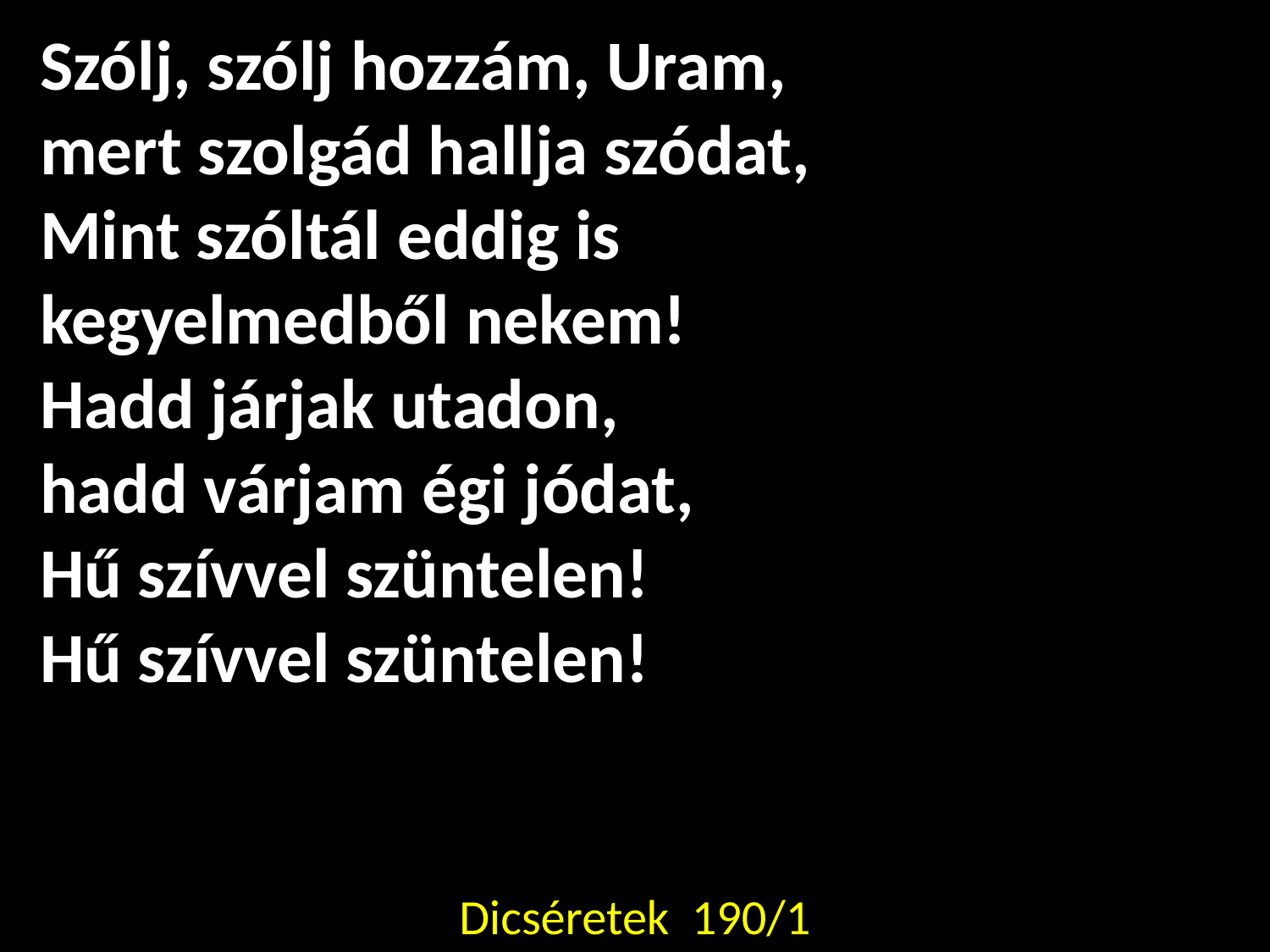

Szólj, szólj hozzám, Uram,
mert szolgád hallja szódat,
Mint szóltál eddig is
kegyelmedből nekem!
Hadd járjak utadon,
hadd várjam égi jódat,
Hű szívvel szüntelen!
Hű szívvel szüntelen!
Dicséretek  190/1